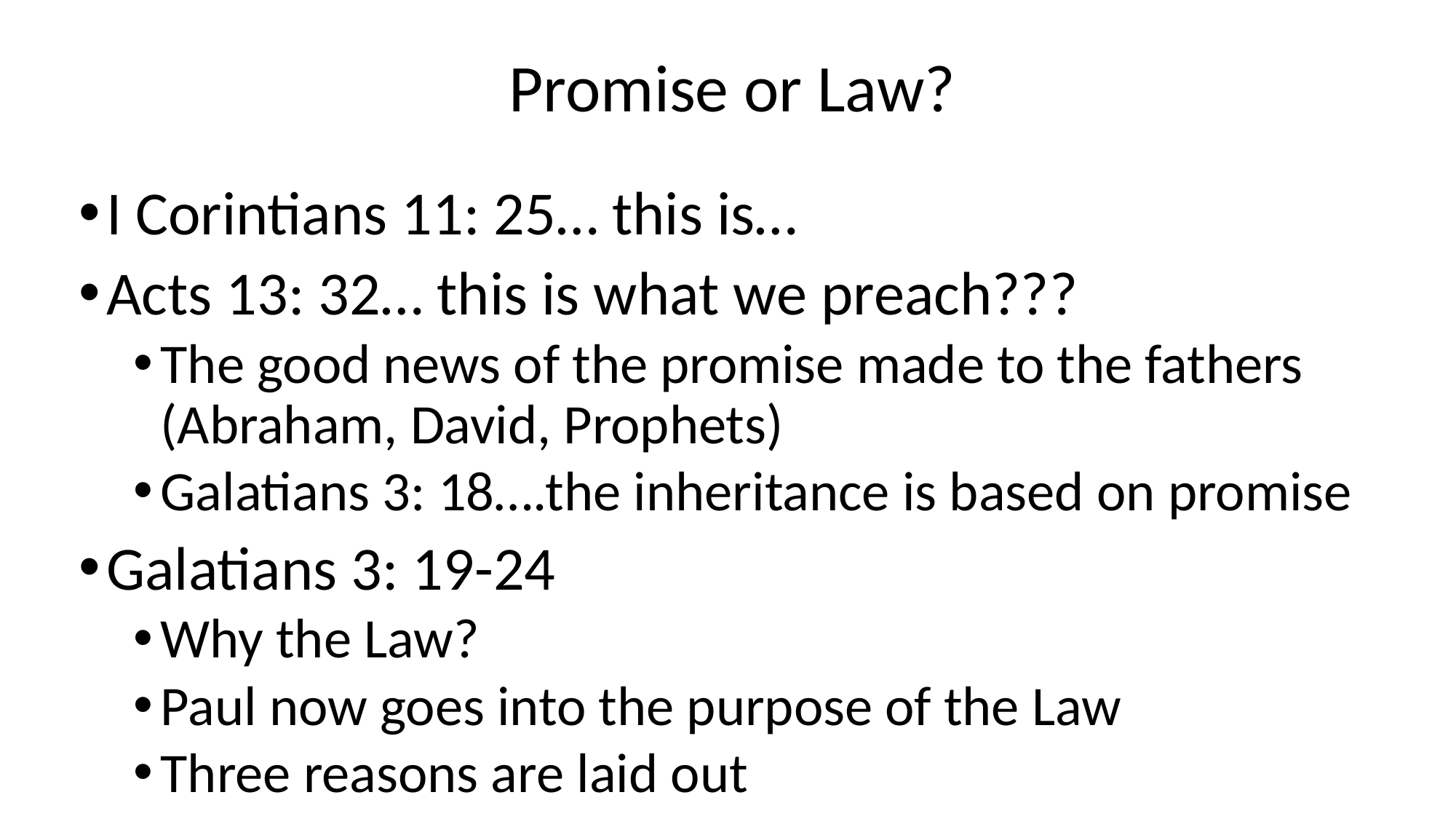

# Promise or Law?
I Corintians 11: 25… this is…
Acts 13: 32… this is what we preach???
The good news of the promise made to the fathers (Abraham, David, Prophets)
Galatians 3: 18….the inheritance is based on promise
Galatians 3: 19-24
Why the Law?
Paul now goes into the purpose of the Law
Three reasons are laid out